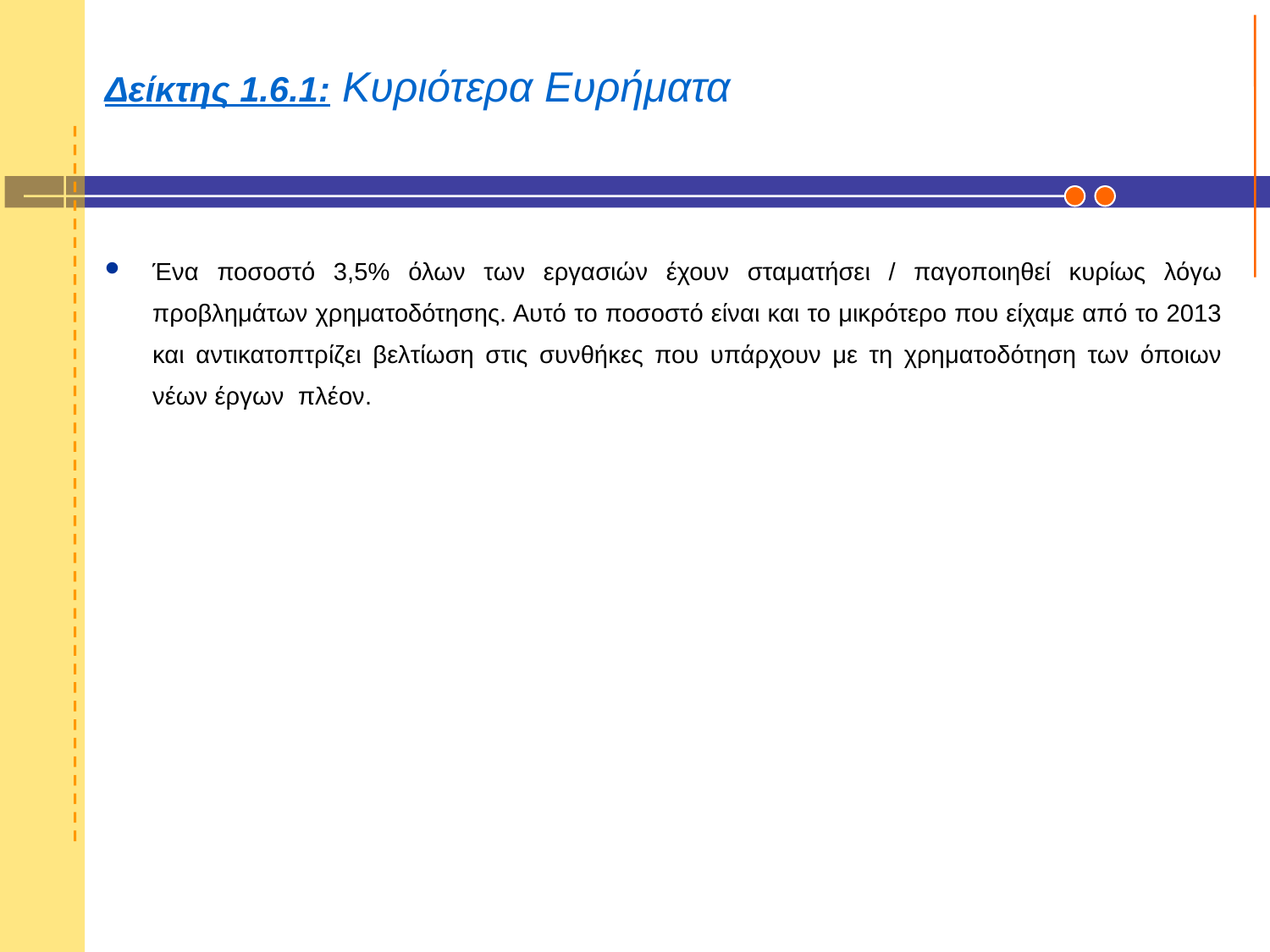

# Δείκτης 1.6.1: Κυριότερα Ευρήματα
Ένα ποσοστό 3,5% όλων των εργασιών έχουν σταματήσει / παγοποιηθεί κυρίως λόγω προβλημάτων χρηματοδότησης. Αυτό το ποσοστό είναι και το μικρότερο που είχαμε από το 2013 και αντικατοπτρίζει βελτίωση στις συνθήκες που υπάρχουν με τη χρηματοδότηση των όποιων νέων έργων  πλέον.